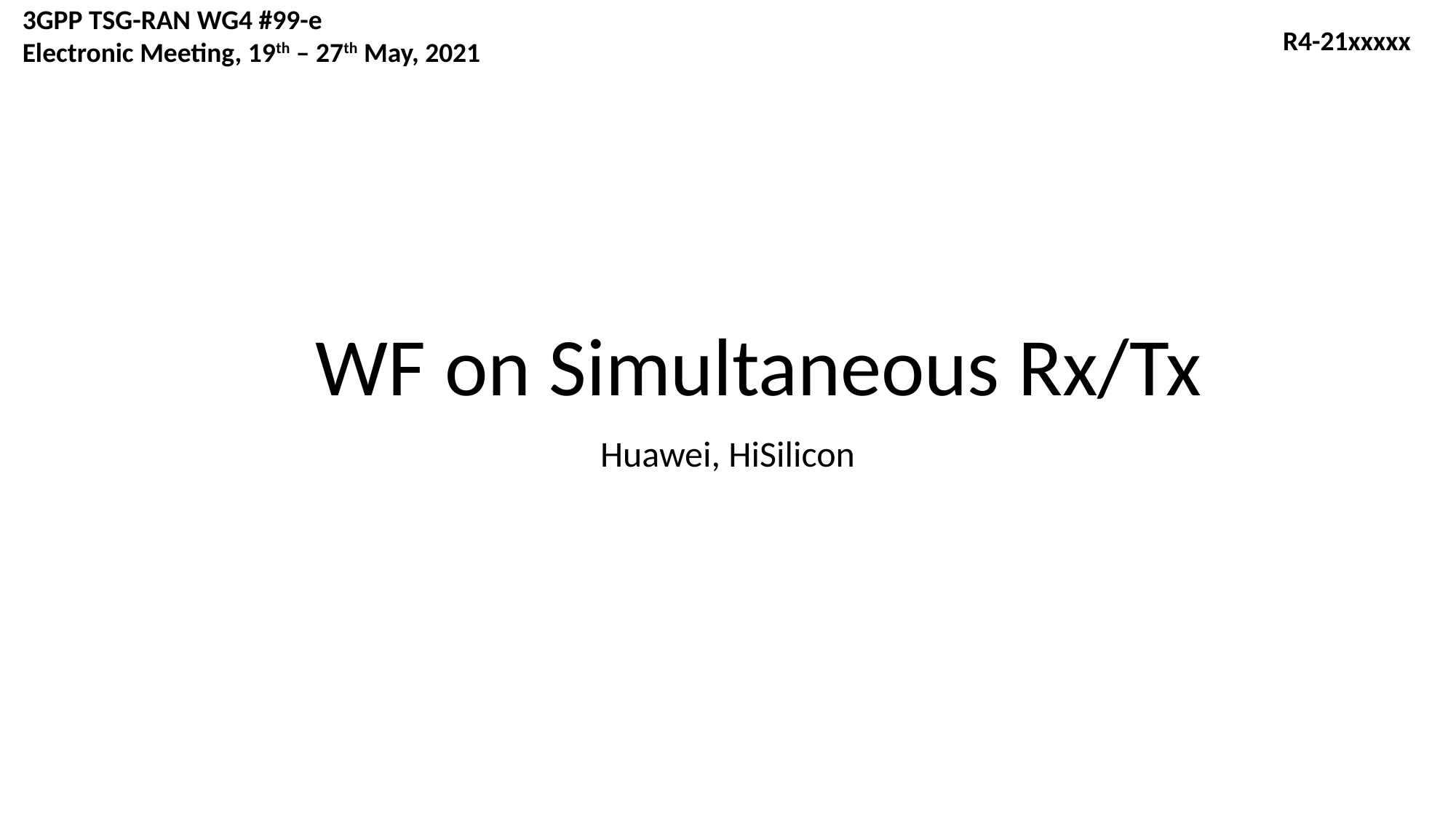

3GPP TSG-RAN WG4 #99-e
Electronic Meeting, 19th – 27th May, 2021
R4-21xxxxx
# WF on Simultaneous Rx/Tx
Huawei, HiSilicon